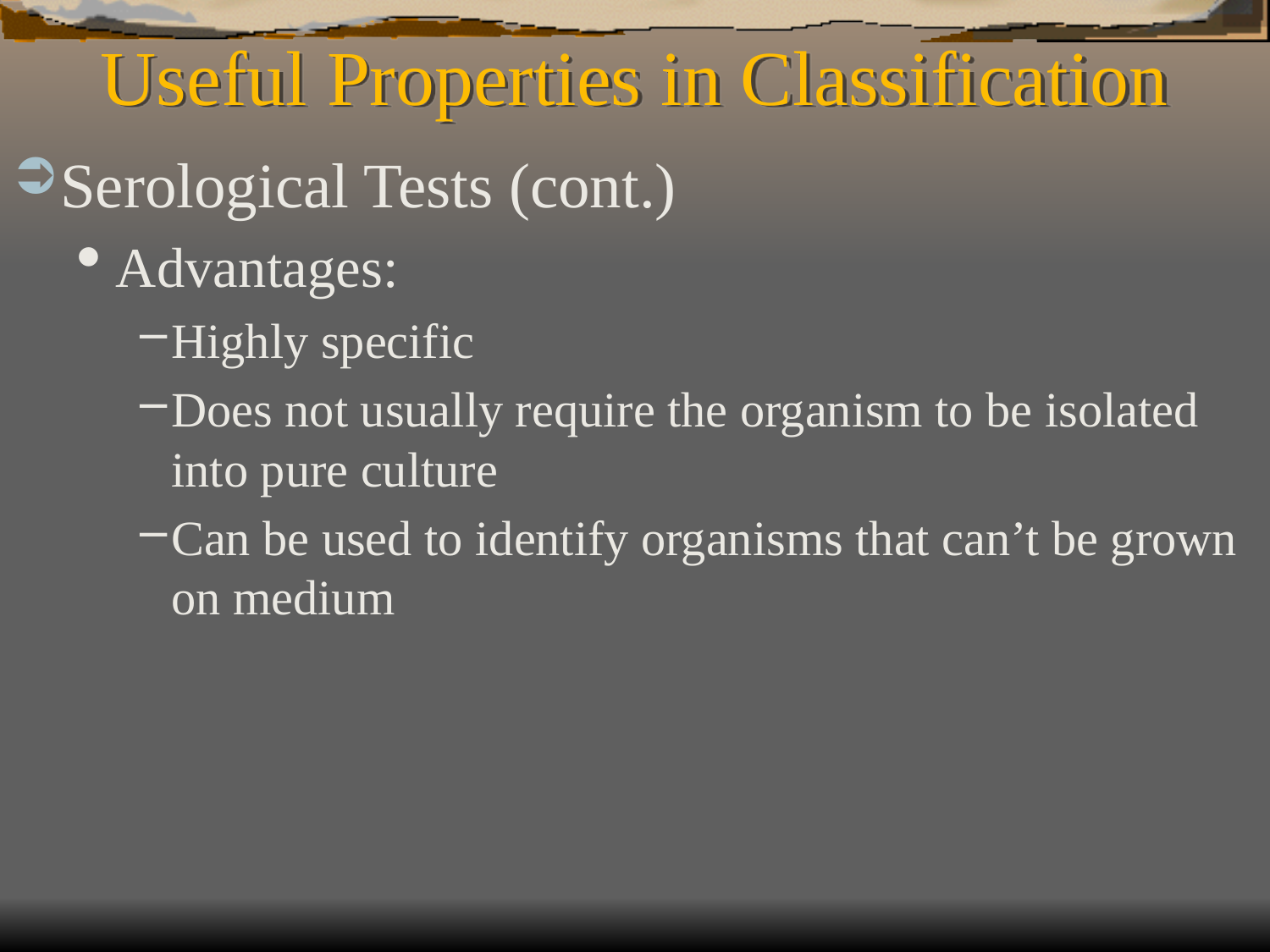

# Useful Properties in Classification
Serological Tests (cont.)
Advantages:
Highly specific
Does not usually require the organism to be isolated into pure culture
Can be used to identify organisms that can’t be grown on medium